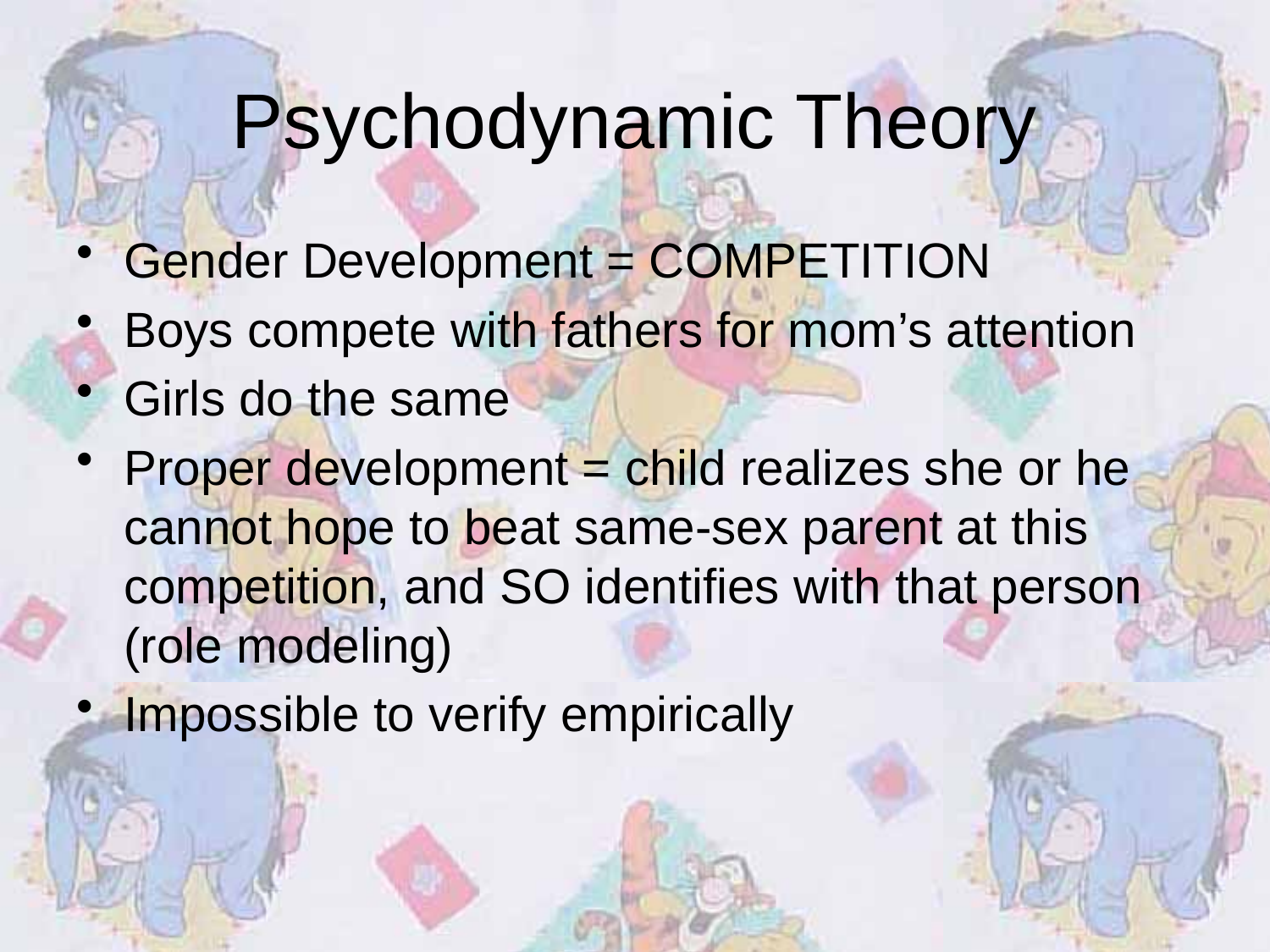

# Psychodynamic Theory
Gender Development = COMPETITION
Boys compete with fathers for mom’s attention
Girls do the same
Proper development = child realizes she or he cannot hope to beat same-sex parent at this competition, and SO identifies with that person (role modeling)
Impossible to verify empirically